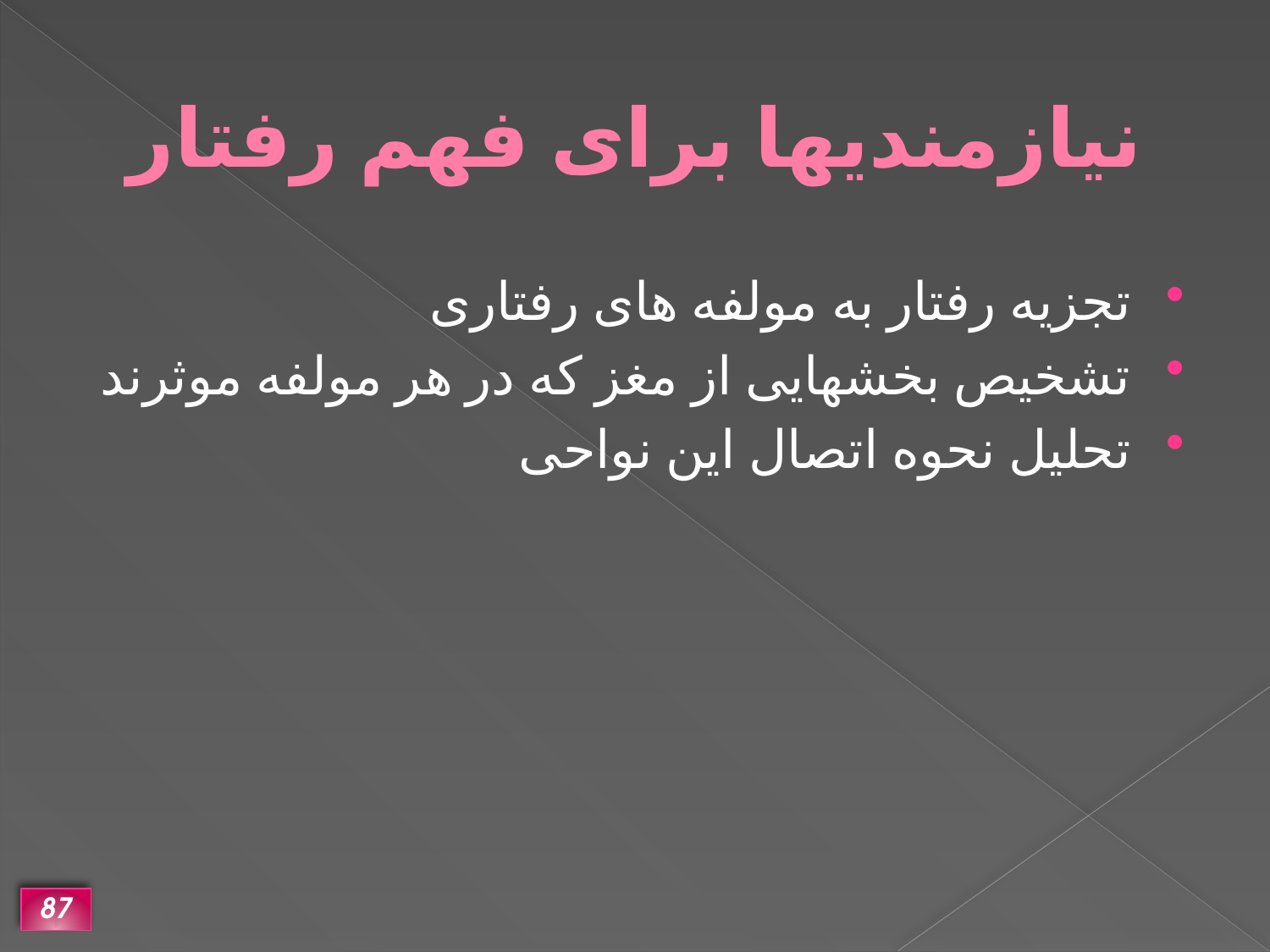

# نیازمندیها برای فهم رفتار
تجزیه رفتار به مولفه های رفتاری
تشخیص بخشهایی از مغز که در هر مولفه موثرند
تحلیل نحوه اتصال این نواحی

87